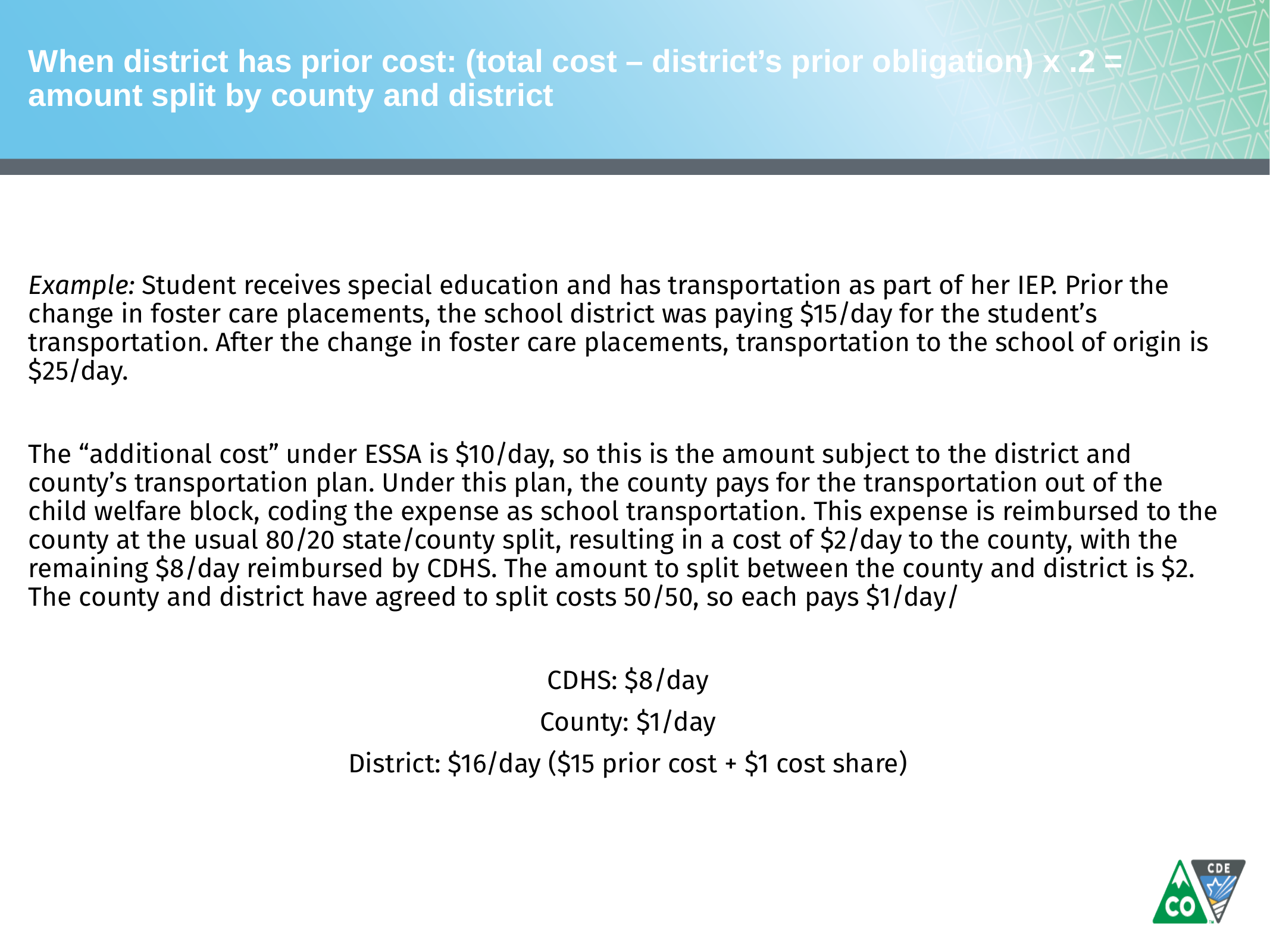

# When district has prior cost: (total cost – district’s prior obligation) x .2 = amount split by county and district
Example: Student receives special education and has transportation as part of her IEP. Prior the change in foster care placements, the school district was paying $15/day for the student’s transportation. After the change in foster care placements, transportation to the school of origin is $25/day.

The “additional cost” under ESSA is $10/day, so this is the amount subject to the district and county’s transportation plan. Under this plan, the county pays for the transportation out of the child welfare block, coding the expense as school transportation. This expense is reimbursed to the county at the usual 80/20 state/county split, resulting in a cost of $2/day to the county, with the remaining $8/day reimbursed by CDHS. The amount to split between the county and district is $2. The county and district have agreed to split costs 50/50, so each pays $1/day/

CDHS: $8/day
County: $1/day
District: $16/day ($15 prior cost + $1 cost share)